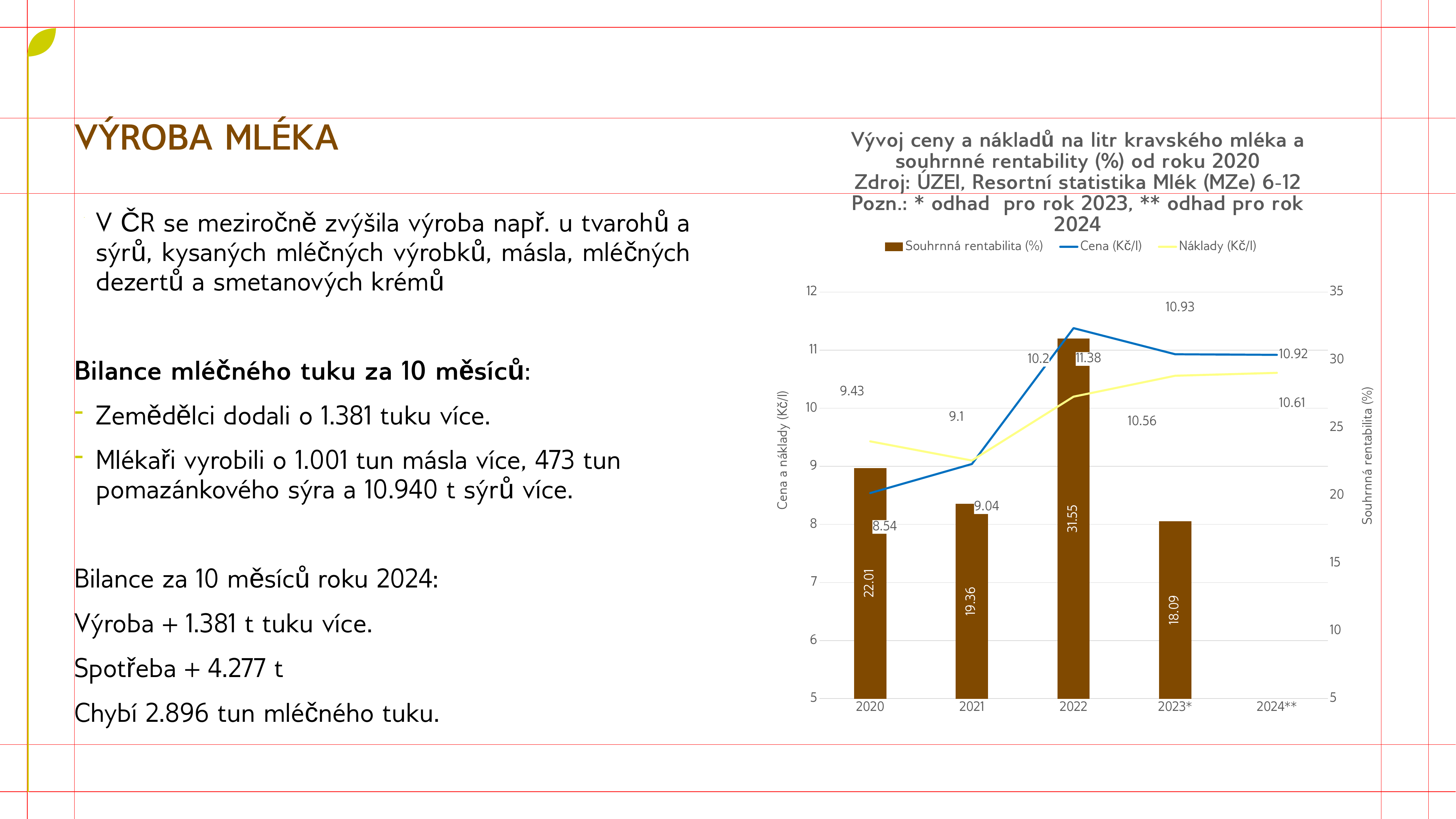

### Chart: Vývoj ceny a nákladů na litr kravského mléka a souhrnné rentability (%) od roku 2020
Zdroj: ÚZEI, Resortní statistika Mlék (MZe) 6-12
Pozn.: * odhad  pro rok 2023, ** odhad pro rok 2024

| Category | Souhrnná rentabilita (%) | Cena (Kč/l) | Náklady (Kč/l) |
|---|---|---|---|
| 2020 | 22.01 | 8.54 | 9.43 |
| 2021 | 19.36 | 9.04 | 9.1 |
| 2022 | 31.55 | 11.38 | 10.2 |
| 2023* | 18.09 | 10.93 | 10.56 |
| 2024** | None | 10.92 | 10.61 |
# Výroba mléka
V ČR se meziročně zvýšila výroba např. u tvarohů a sýrů, kysaných mléčných výrobků, másla, mléčných dezertů a smetanových krémů

Bilance mléčného tuku za 10 měsíců:
Zemědělci dodali o 1.381 tuku více.
Mlékaři vyrobili o 1.001 tun másla více, 473 tun pomazánkového sýra a 10.940 t sýrů více.

Bilance za 10 měsíců roku 2024:
Výroba + 1.381 t tuku více.
Spotřeba + 4.277 t
Chybí 2.896 tun mléčného tuku.